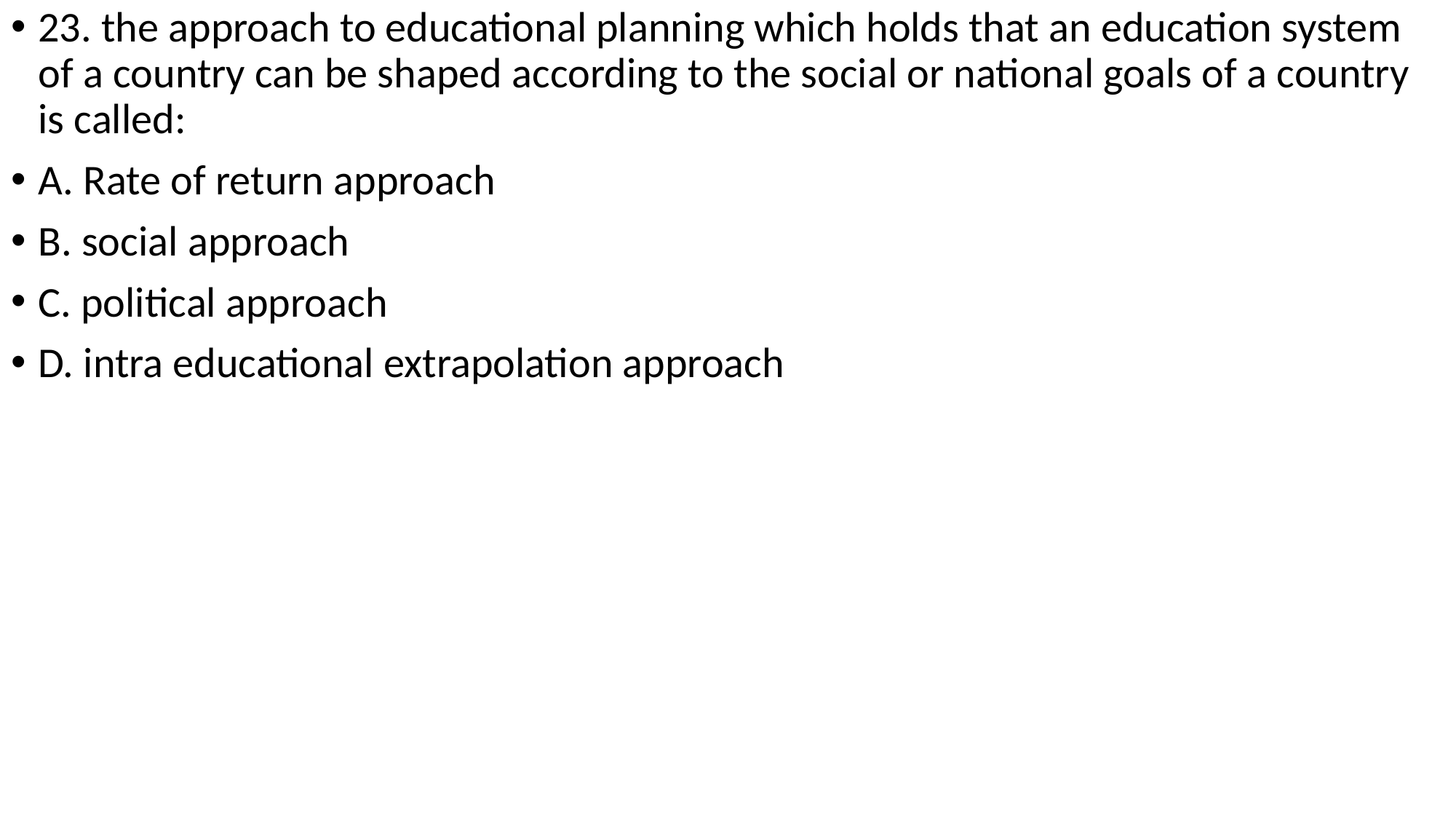

23. the approach to educational planning which holds that an education system of a country can be shaped according to the social or national goals of a country is called:
A. Rate of return approach
B. social approach
C. political approach
D. intra educational extrapolation approach